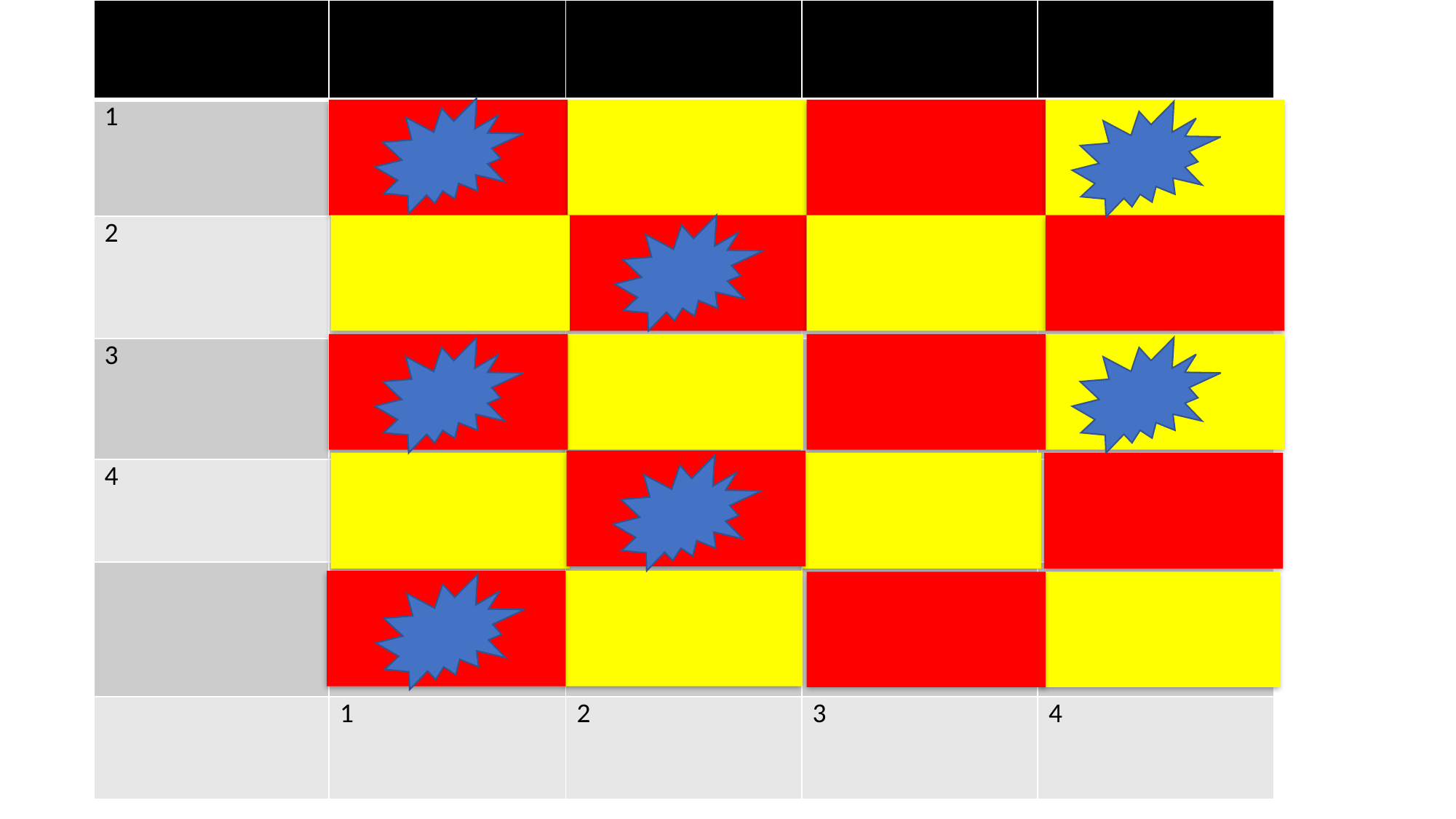

|  |  |  |  |  |
| --- | --- | --- | --- | --- |
| 1 |  |  |  |  |
| 2 |  |  |  |  |
| 3 |  |  |  |  |
| 4 |  |  |  |  |
|  |  |  |  |  |
|  | 1 | 2 | 3 | 4 |
|  |  |  |  |  |
| --- | --- | --- | --- | --- |
| 1 |  |  |  |  |
| 2 |  |  |  |  |
| 3 |  |  |  |  |
| 4 |  |  |  |  |
|  |  |  |  |  |
|  | 1 | 2 | 3 | 4 |